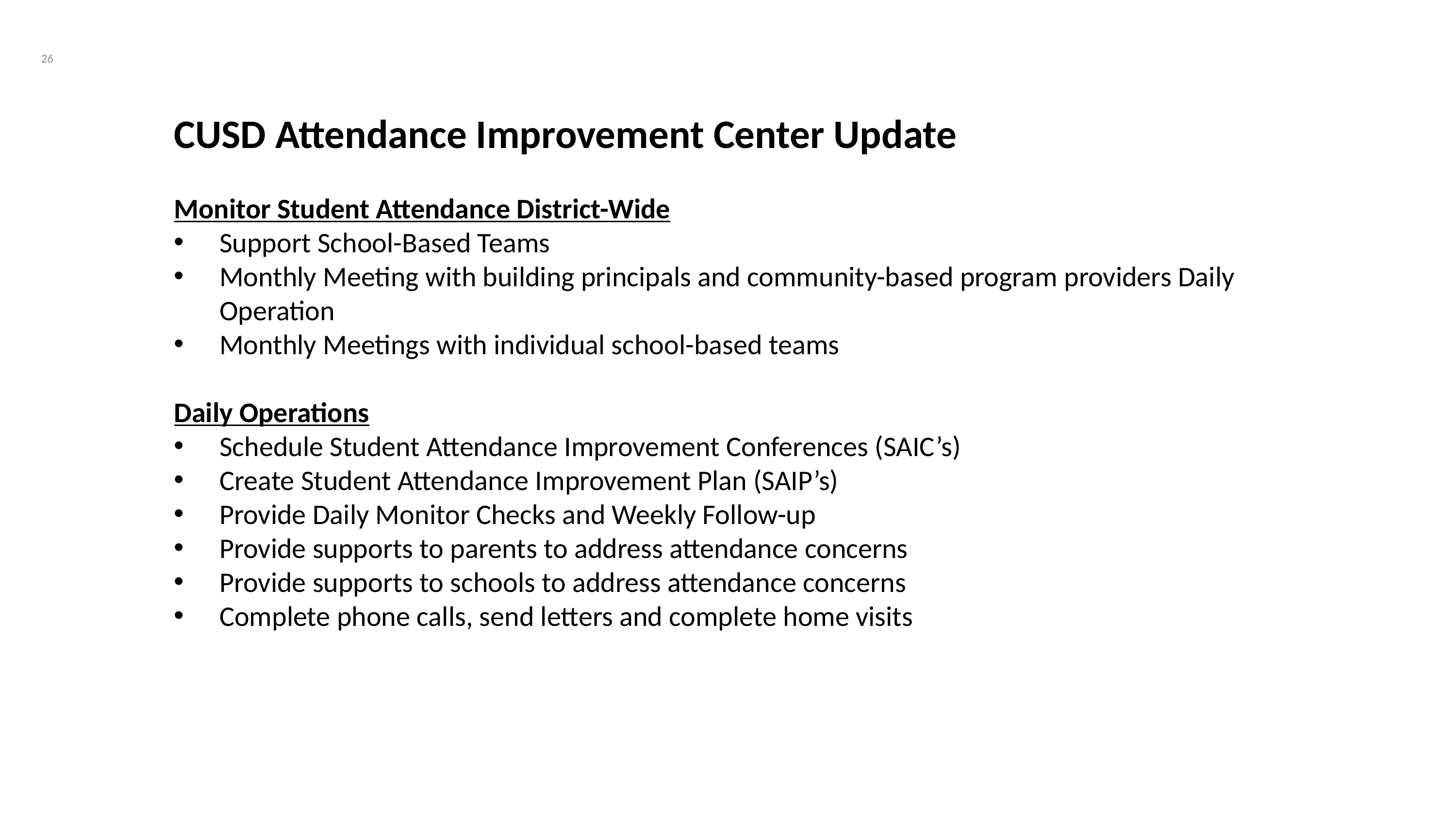

26
CUSD Attendance Improvement Center Update

​Monitor Student Attendance District-Wide
Support School-Based Teams​
Monthly Meeting with building principals and community-based program providers Daily Operation
Monthly Meetings with individual school-based teams

Daily Operations
Schedule Student Attendance Improvement Conferences (SAIC’s)​
Create Student Attendance Improvement Plan (SAIP’s)​
Provide Daily Monitor Checks and Weekly Follow-up​
Provide supports to parents to address attendance concerns​
Provide supports to schools to address attendance concerns​
Complete phone calls, send letters and complete home visits